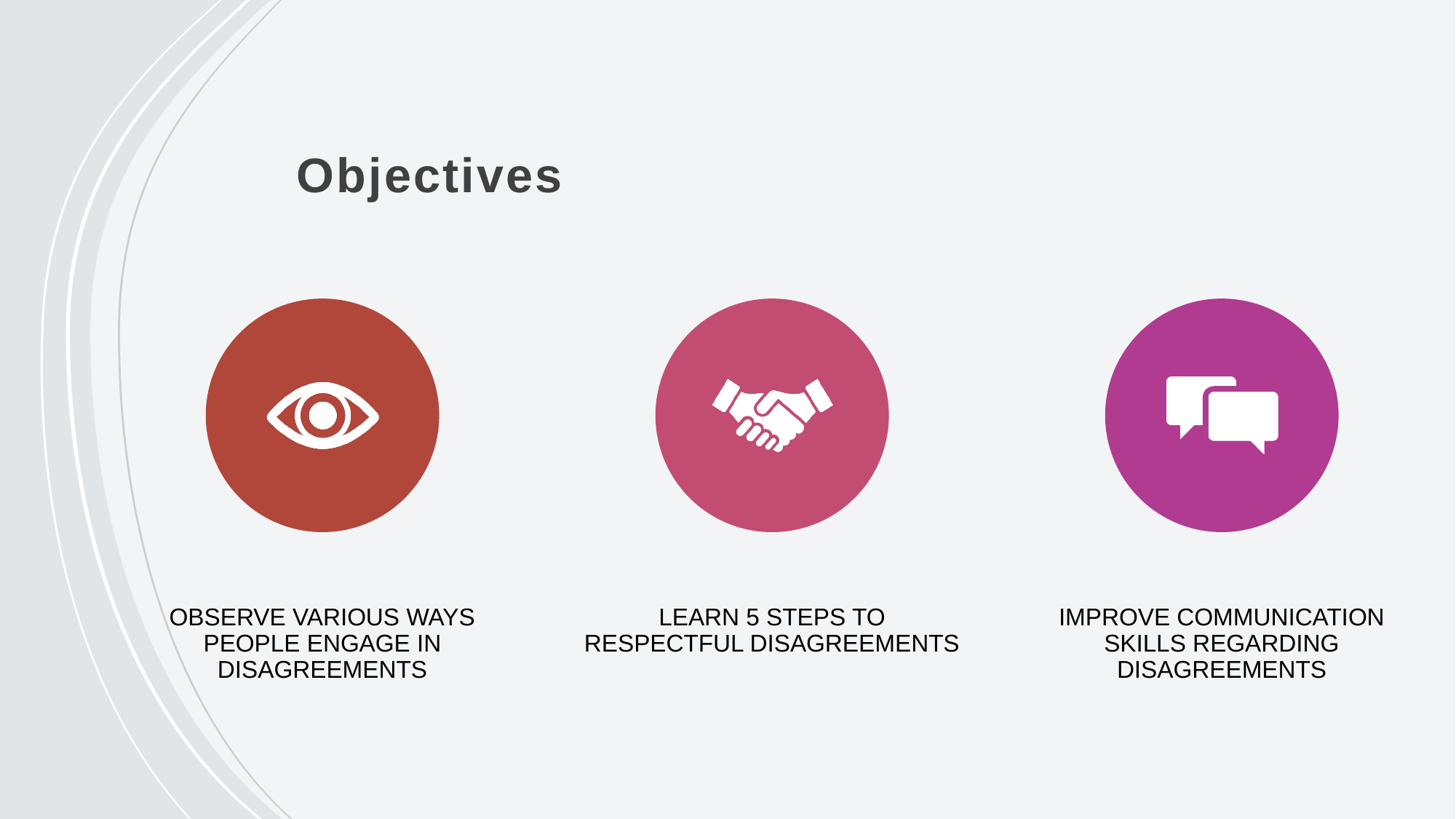

# Objectives
Observe various ways people engage in disagreements
Learn 5 Steps to Respectful Disagreements
improve communication skills regarding disagreements